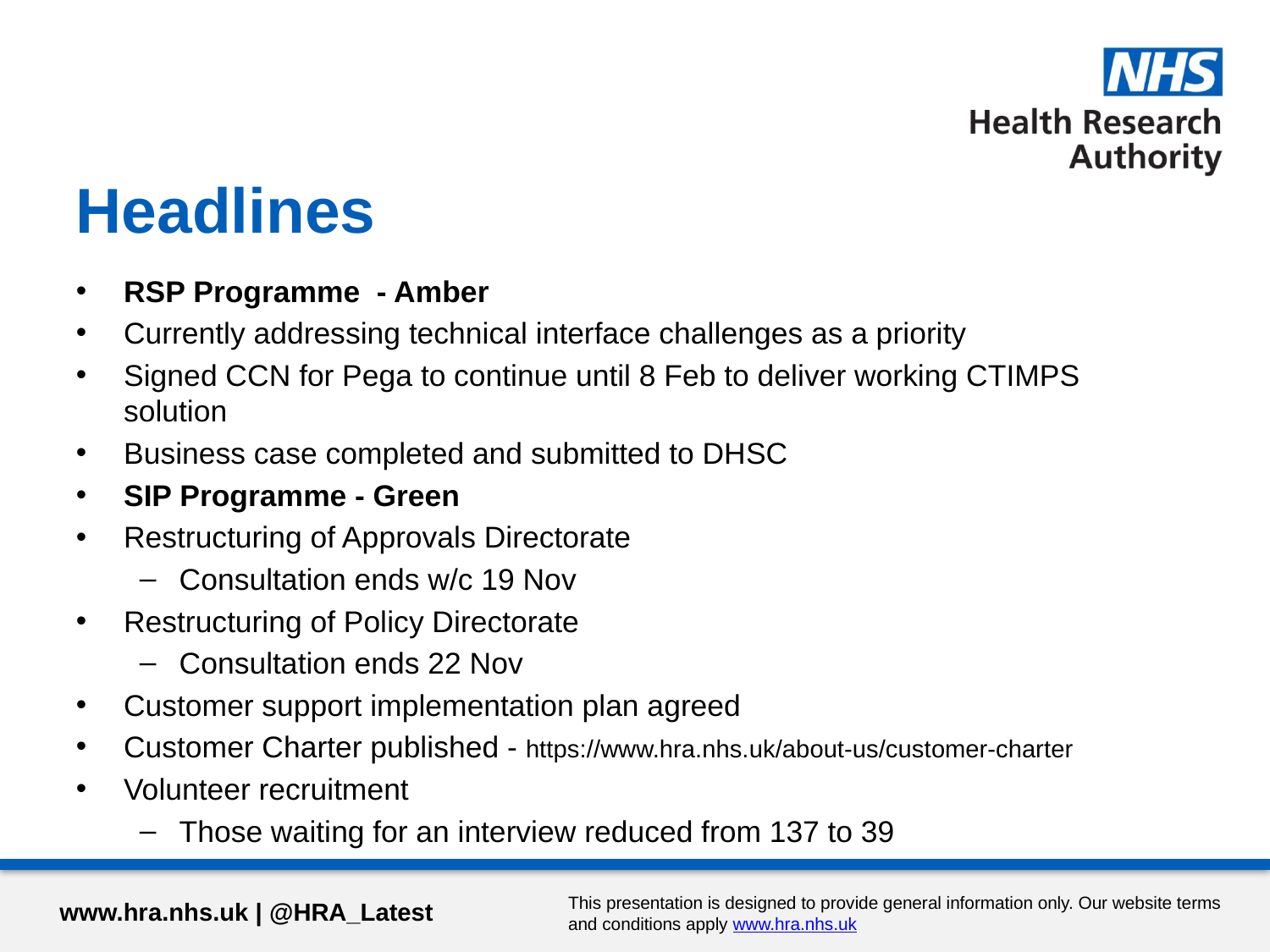

# Headlines
RSP Programme  - Amber
Currently addressing technical interface challenges as a priority
Signed CCN for Pega to continue until 8 Feb to deliver working CTIMPS solution
Business case completed and submitted to DHSC
SIP Programme - Green
Restructuring of Approvals Directorate
Consultation ends w/c 19 Nov
Restructuring of Policy Directorate
Consultation ends 22 Nov
Customer support implementation plan agreed
Customer Charter published - https://www.hra.nhs.uk/about-us/customer-charter
Volunteer recruitment
Those waiting for an interview reduced from 137 to 39